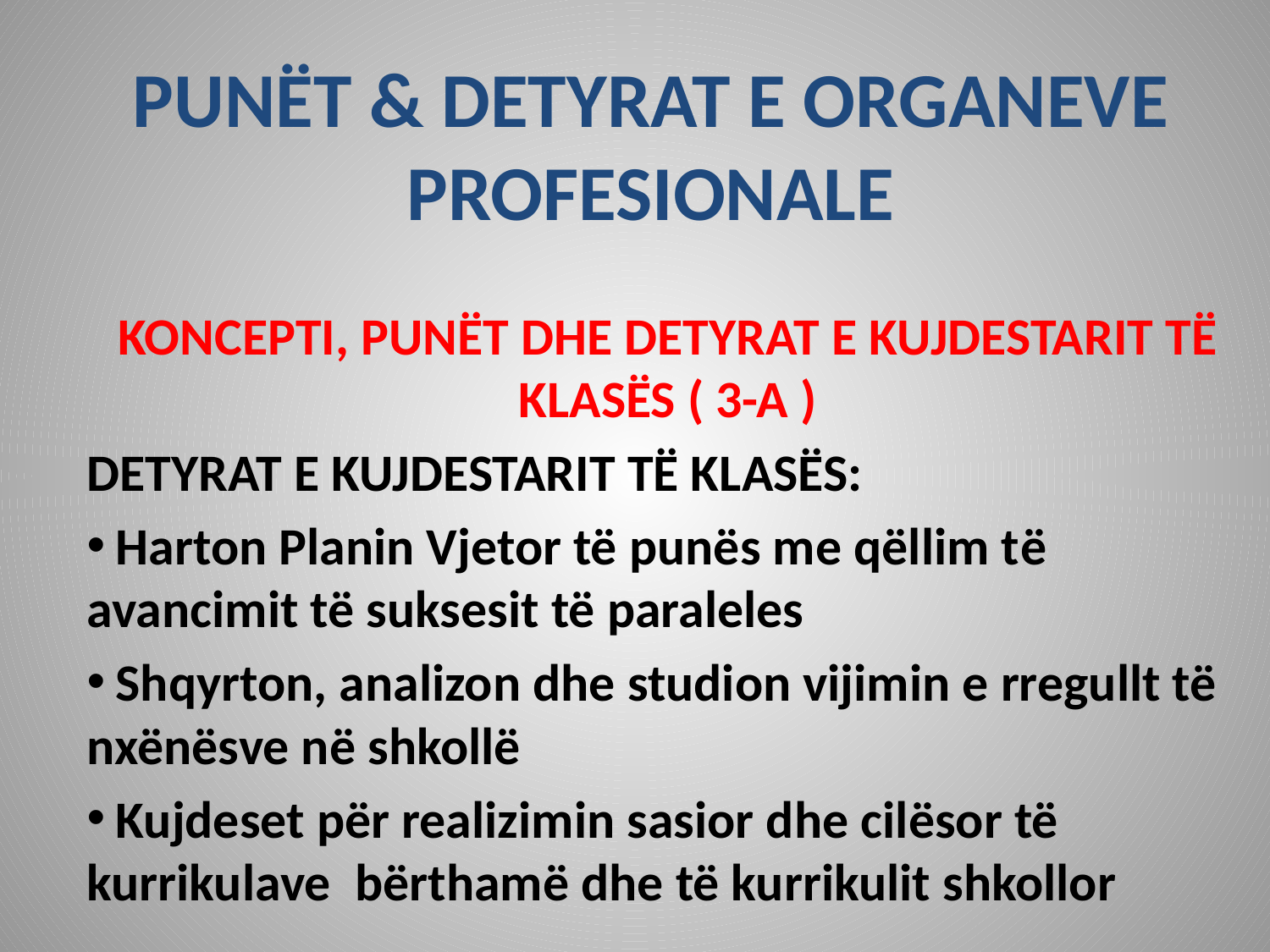

# PUNËT & DETYRAT E ORGANEVE PROFESIONALE
KONCEPTI, PUNËT DHE DETYRAT E KUJDESTARIT TË KLASËS ( 3-A )
DETYRAT E KUJDESTARIT TË KLASËS:
 Harton Planin Vjetor të punës me qëllim të avancimit të suksesit të paraleles
 Shqyrton, analizon dhe studion vijimin e rregullt të nxënësve në shkollë
 Kujdeset për realizimin sasior dhe cilësor të kurrikulave  bërthamë dhe të kurrikulit shkollor